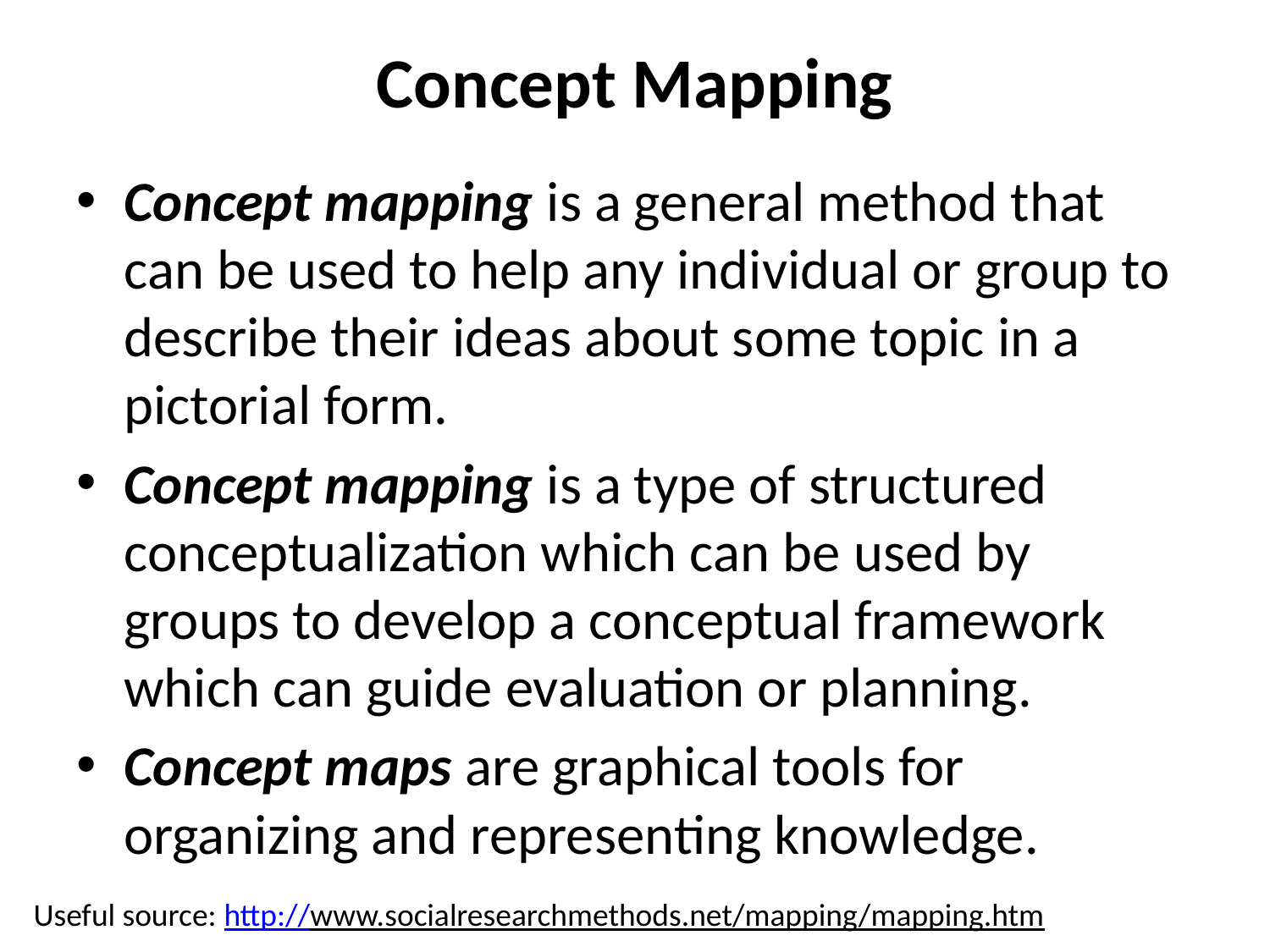

# Concept Mapping
Concept mapping is a general method that can be used to help any individual or group to describe their ideas about some topic in a pictorial form.
Concept mapping is a type of structured conceptualization which can be used by groups to develop a conceptual framework which can guide evaluation or planning.
Concept maps are graphical tools for organizing and representing knowledge.

Useful source: http://www.socialresearchmethods.net/mapping/mapping.htm